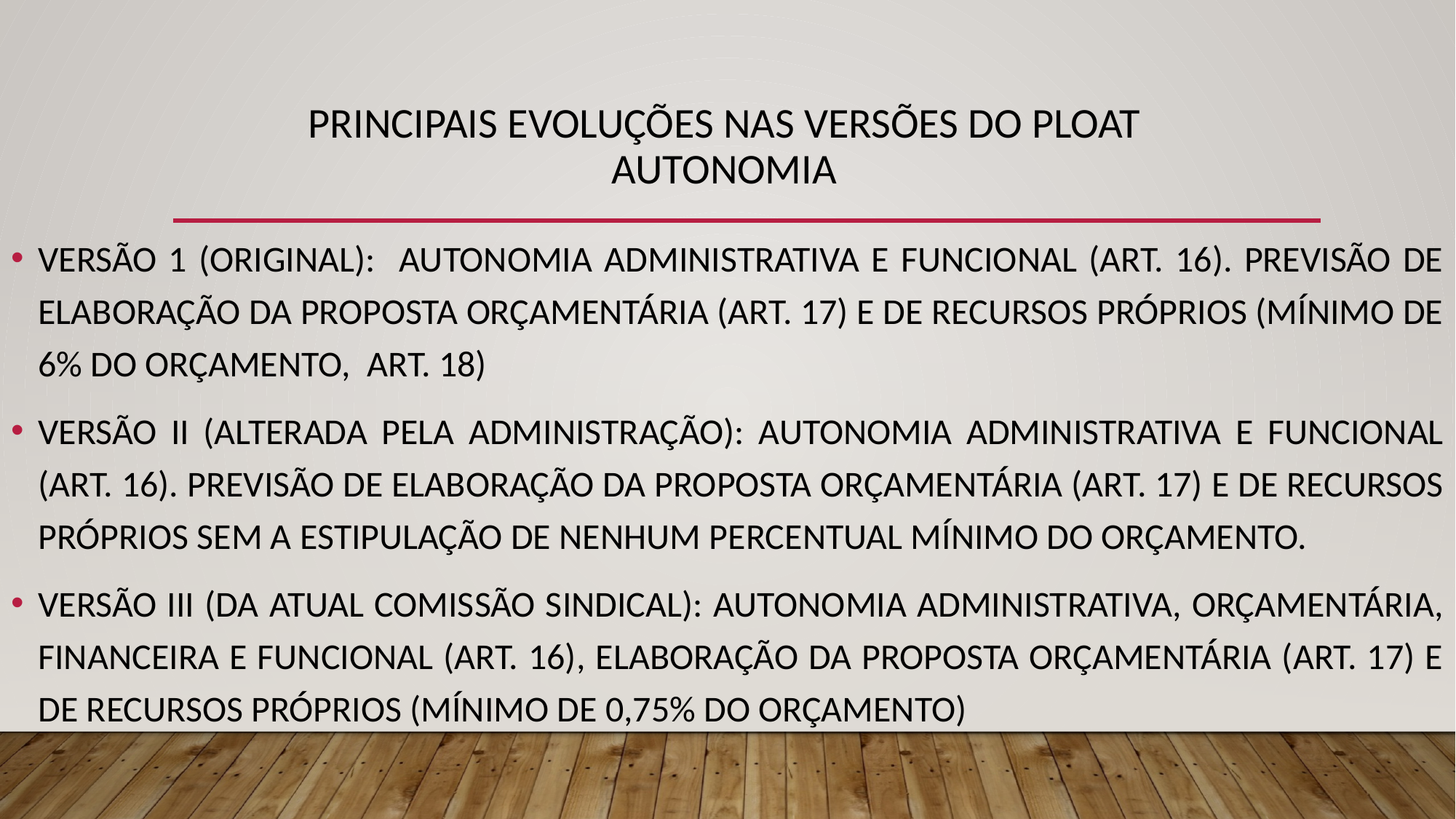

# PRINCIPAIS EVOLUÇÕES NAS VERSÕES DO PLOAT AUTONOMIA
VERSÃO 1 (ORIGINAL):  AUTONOMIA ADMINISTRATIVA E FUNCIONAL (ART. 16). PREVISÃO DE ELABORAÇÃO DA PROPOSTA ORÇAMENTÁRIA (ART. 17) E DE RECURSOS PRÓPRIOS (MÍNIMO DE 6% DO ORÇAMENTO,  ART. 18)
VERSÃO II (ALTERADA PELA ADMINISTRAÇÃO): AUTONOMIA ADMINISTRATIVA E FUNCIONAL (ART. 16). PREVISÃO DE ELABORAÇÃO DA PROPOSTA ORÇAMENTÁRIA (ART. 17) E DE RECURSOS PRÓPRIOS SEM A ESTIPULAÇÃO DE NENHUM PERCENTUAL MÍNIMO DO ORÇAMENTO.
VERSÃO III (DA ATUAL COMISSÃO SINDICAL): AUTONOMIA ADMINISTRATIVA, ORÇAMENTÁRIA, FINANCEIRA E FUNCIONAL (ART. 16), ELABORAÇÃO DA PROPOSTA ORÇAMENTÁRIA (ART. 17) E DE RECURSOS PRÓPRIOS (MÍNIMO DE 0,75% DO ORÇAMENTO)